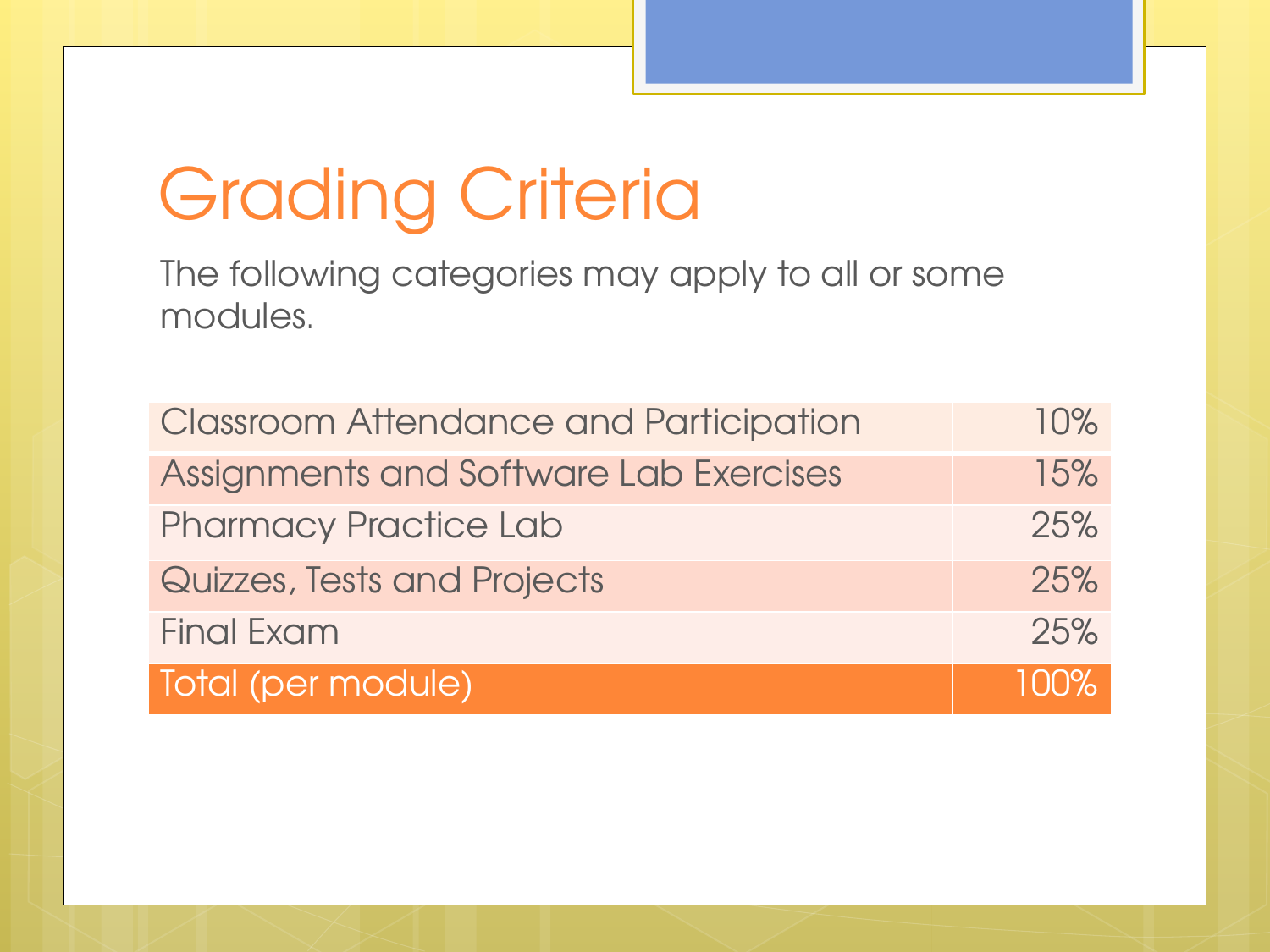

# Grading Criteria
The following categories may apply to all or some modules.
| Classroom Attendance and Participation | 10% |
| --- | --- |
| Assignments and Software Lab Exercises | 15% |
| Pharmacy Practice Lab | 25% |
| Quizzes, Tests and Projects | 25% |
| Final Exam | 25% |
| Total (per module) | 100% |